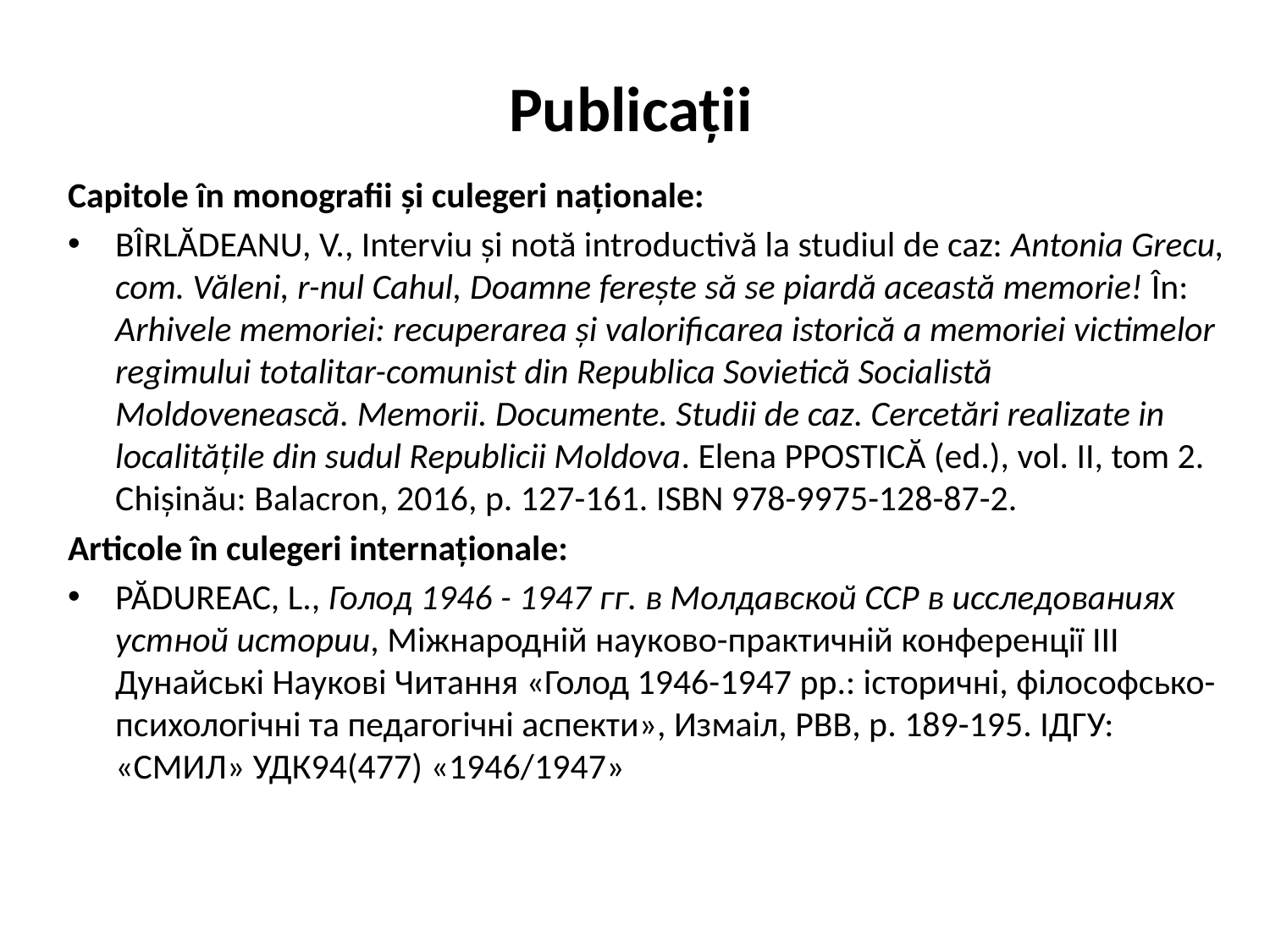

# Publicaţii
Capitole în monografii şi culegeri naţionale:
BÎRLĂDEANU, V., Interviu și notă introductivă la studiul de caz: Antonia Grecu, com. Văleni, r-nul Cahul, Doamne fereşte să se piardă această memorie! În: Arhivele memoriei: recuperarea şi valorificarea istorică a memoriei victimelor regimului totalitar-comunist din Republica Sovietică Socialistă Moldovenească. Memorii. Documente. Studii de caz. Cercetări realizate in localităţile din sudul Republicii Moldova. Elena PPOSTICĂ (ed.), vol. II, tom 2. Chişinău: Balacron, 2016, p. 127-161. ISBN 978-9975-128-87-2.
Articole în culegeri internaţionale:
PĂDUREAC, L., Голод 1946 - 1947 гг. в Молдавской ССР в исследованиях  устной истории, Міжнародній науково-практичній конференції ІІІ Дунайські Наукові Читання «Голод 1946-1947 рр.: історичні, філософсько-психологічні та педагогічні аспекти», Измаiл, РВВ, p. 189-195. IДГУ: «СМИЛ» УДК94(477) «1946/1947»